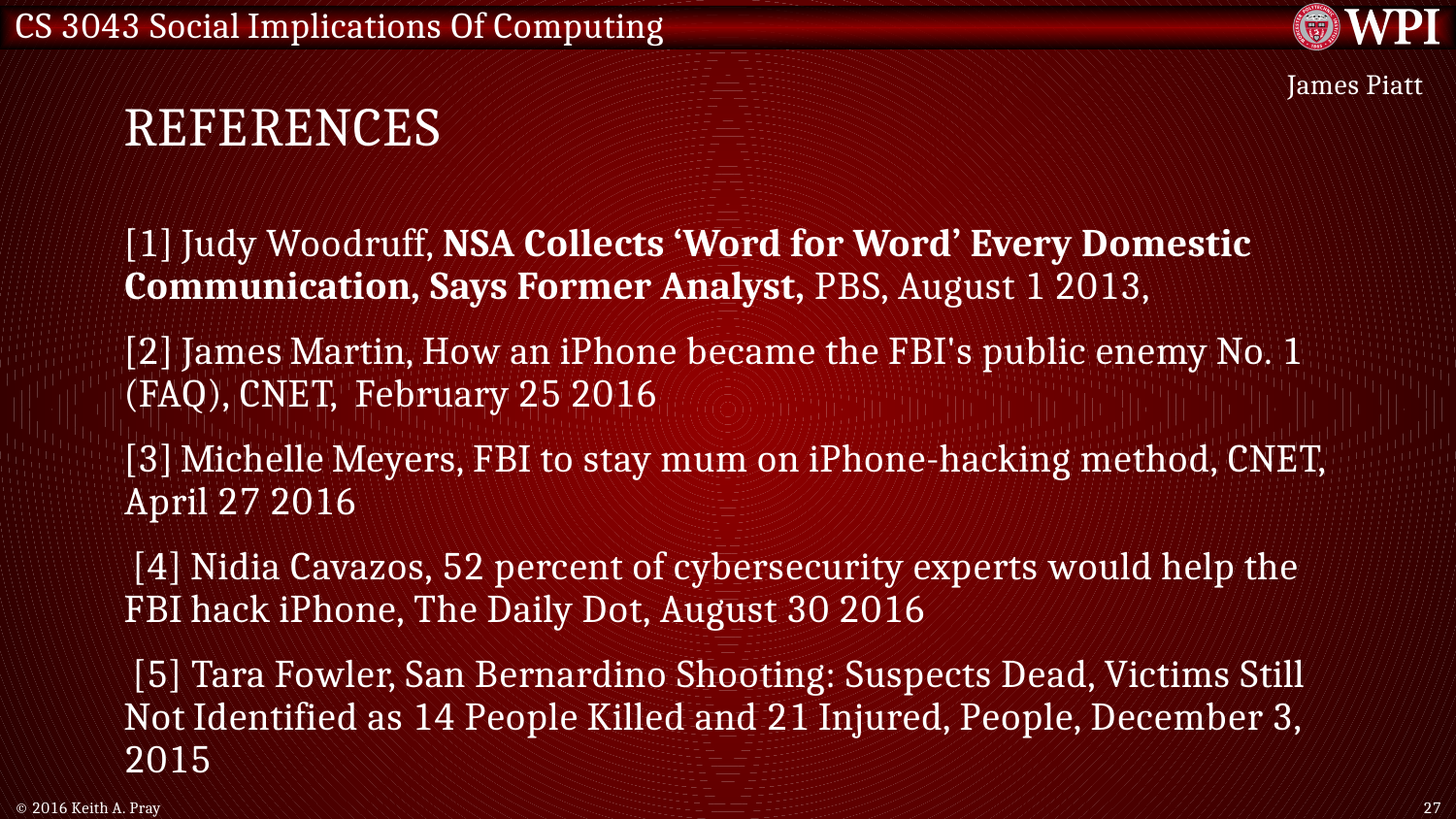

# References
James Piatt
[1] Judy Woodruff, NSA Collects ‘Word for Word’ Every Domestic Communication, Says Former Analyst, PBS, August 1 2013,
[2] James Martin, How an iPhone became the FBI's public enemy No. 1 (FAQ), CNET,  February 25 2016
[3] Michelle Meyers, FBI to stay mum on iPhone-hacking method, CNET, April 27 2016
 [4] Nidia Cavazos, 52 percent of cybersecurity experts would help the FBI hack iPhone, The Daily Dot, August 30 2016
 [5] Tara Fowler, San Bernardino Shooting: Suspects Dead, Victims Still Not Identified as 14 People Killed and 21 Injured, People, December 3, 2015
© 2016 Keith A. Pray
27